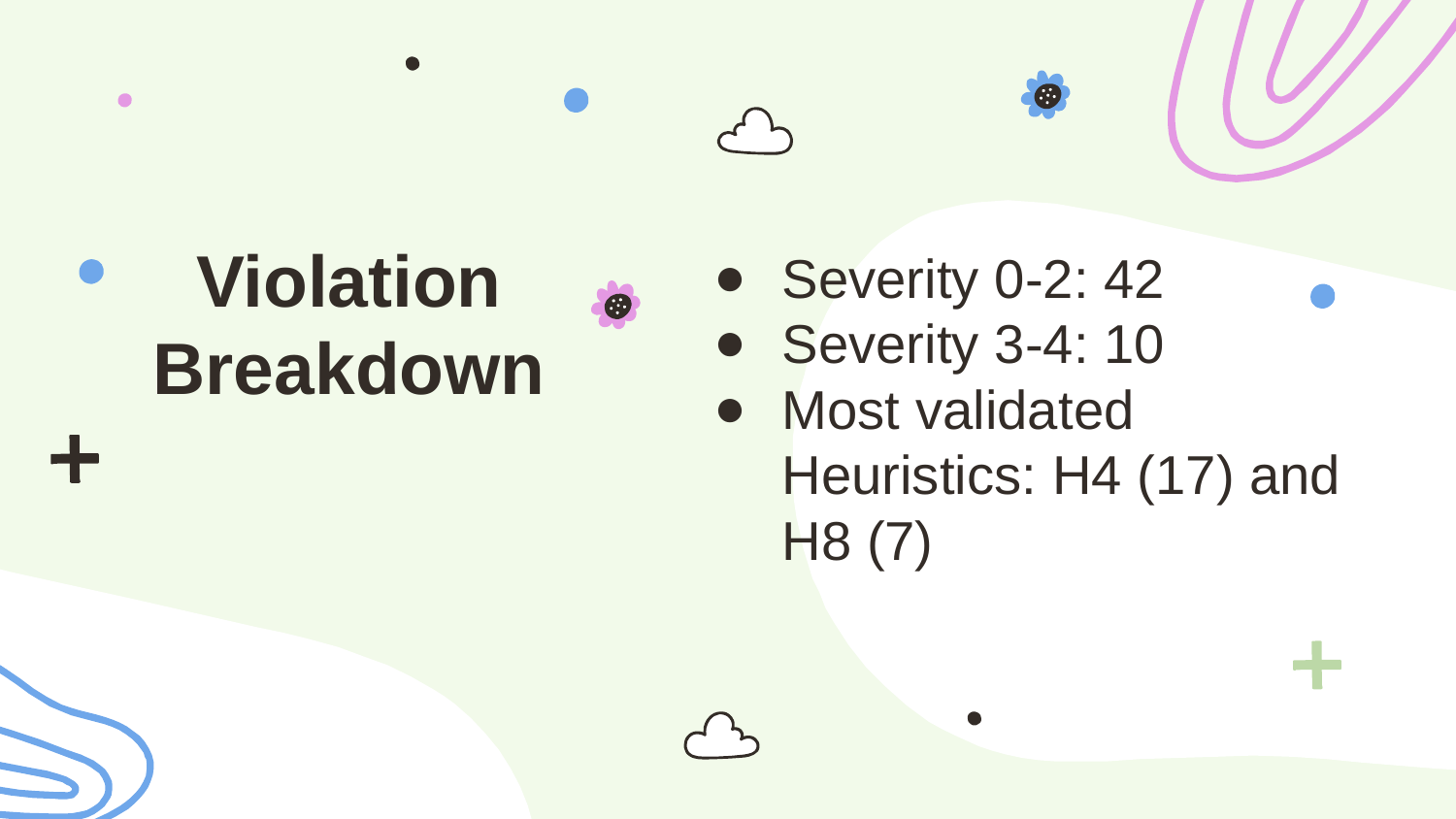

# Violation Breakdown
Severity 0-2: 42
Severity 3-4: 10
Most validated Heuristics: H4 (17) and H8 (7)